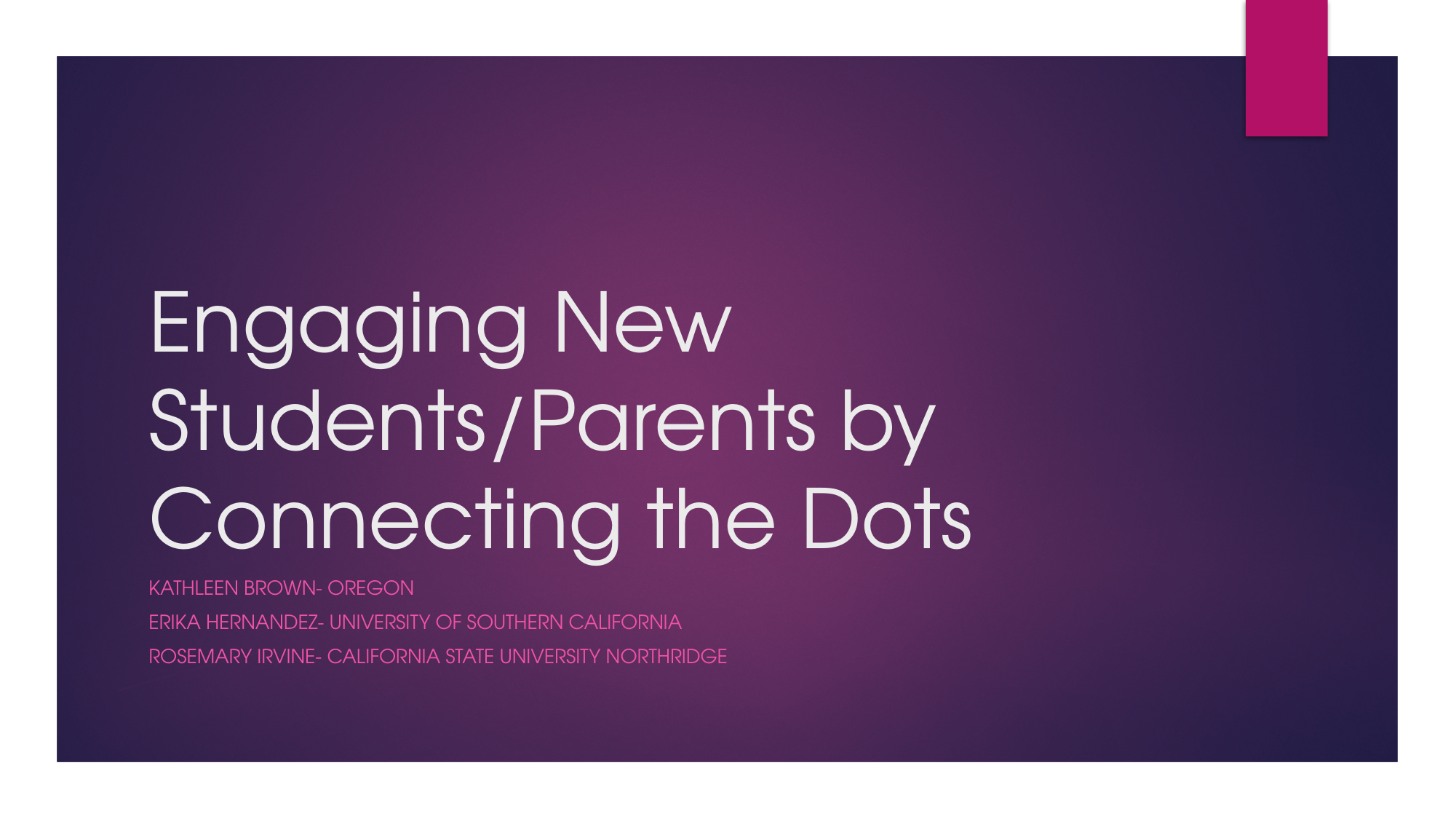

# Engaging New Students/Parents by Connecting the Dots
Kathleen Brown- Oregon
Erika Hernandez- University of Southern California
Rosemary Irvine- California state University Northridge